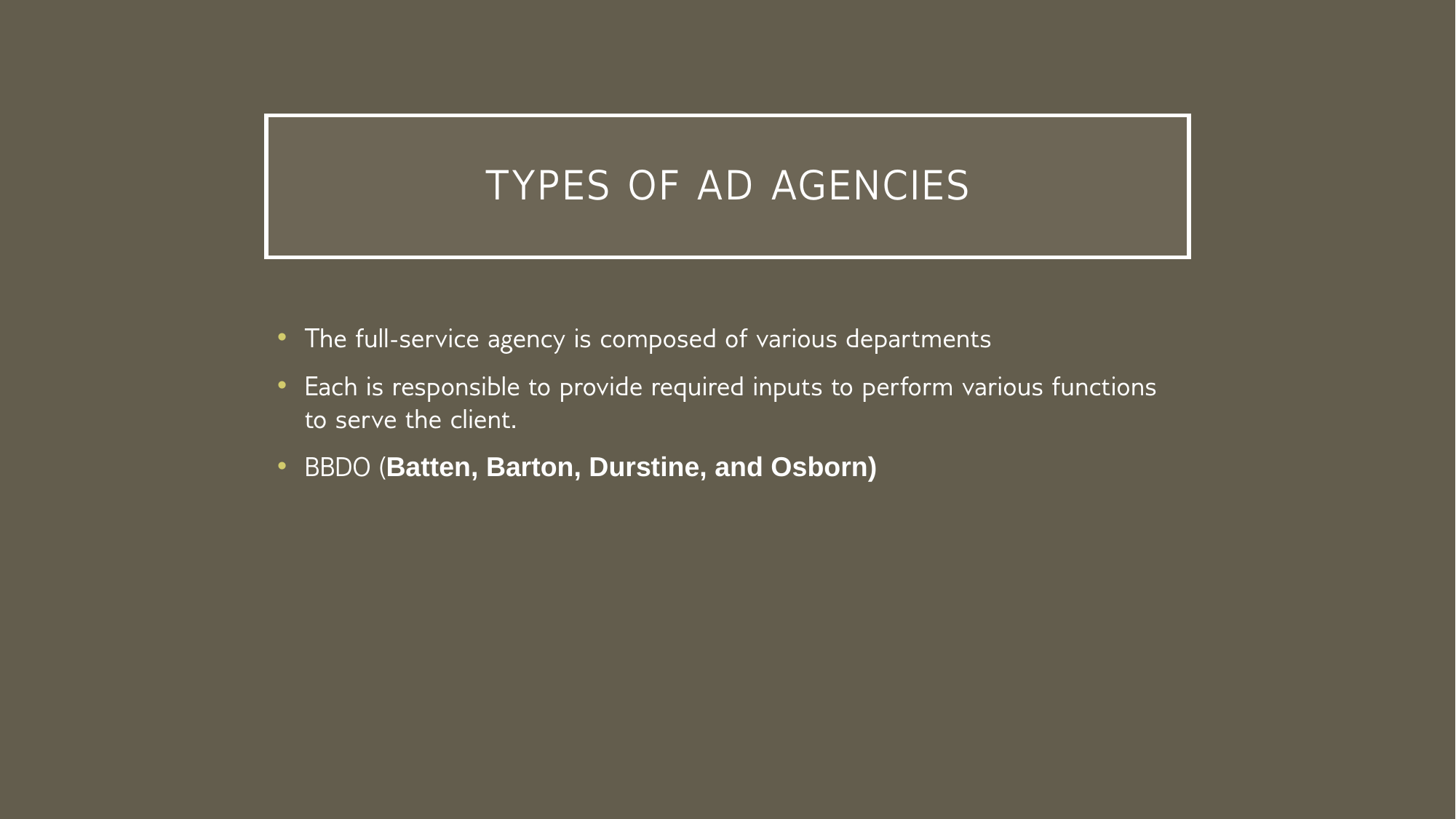

# TYPES of ad agencies
The full-service agency is composed of various departments
Each is responsible to provide required inputs to perform various functions to serve the client.
BBDO (Batten, Barton, Durstine, and Osborn)